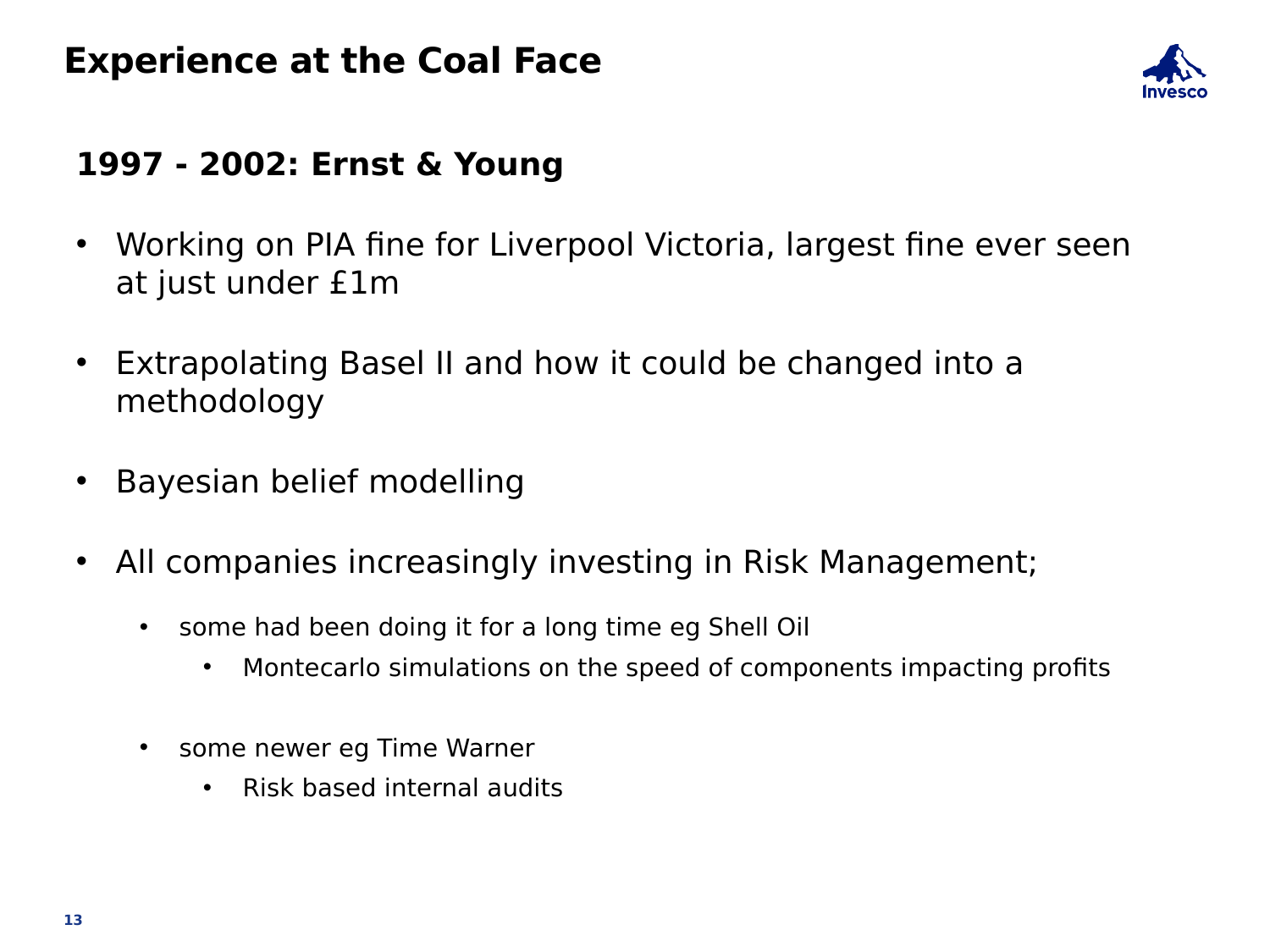

# Experience at the Coal Face
1997 - 2002: Ernst & Young
Working on PIA fine for Liverpool Victoria, largest fine ever seen at just under £1m
Extrapolating Basel II and how it could be changed into a methodology
Bayesian belief modelling
All companies increasingly investing in Risk Management;
some had been doing it for a long time eg Shell Oil
Montecarlo simulations on the speed of components impacting profits

some newer eg Time Warner
Risk based internal audits
13